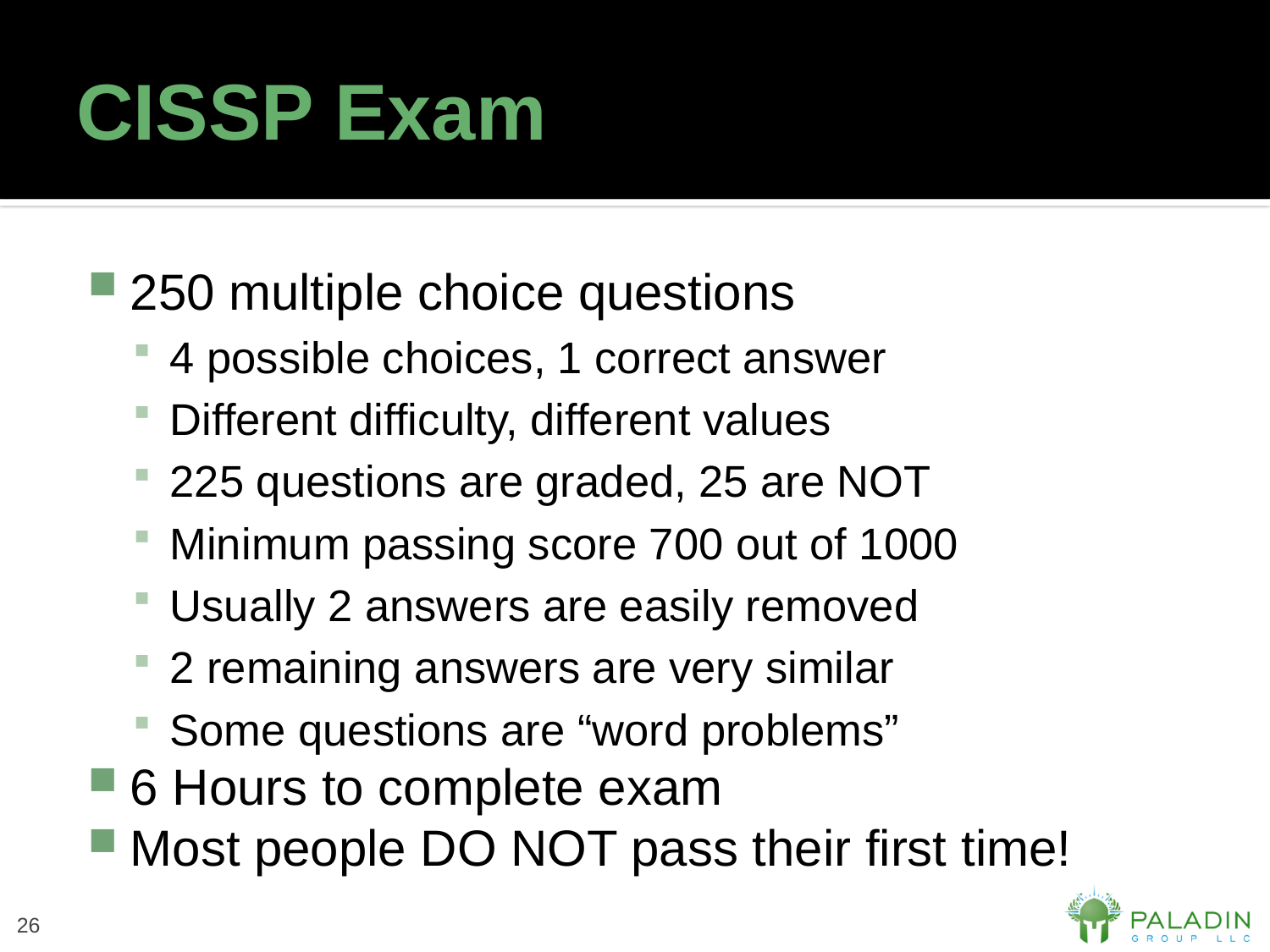

# CISSP Exam
250 multiple choice questions
4 possible choices, 1 correct answer
Different difficulty, different values
225 questions are graded, 25 are NOT
Minimum passing score 700 out of 1000
Usually 2 answers are easily removed
2 remaining answers are very similar
Some questions are “word problems”
6 Hours to complete exam
Most people DO NOT pass their first time!
26